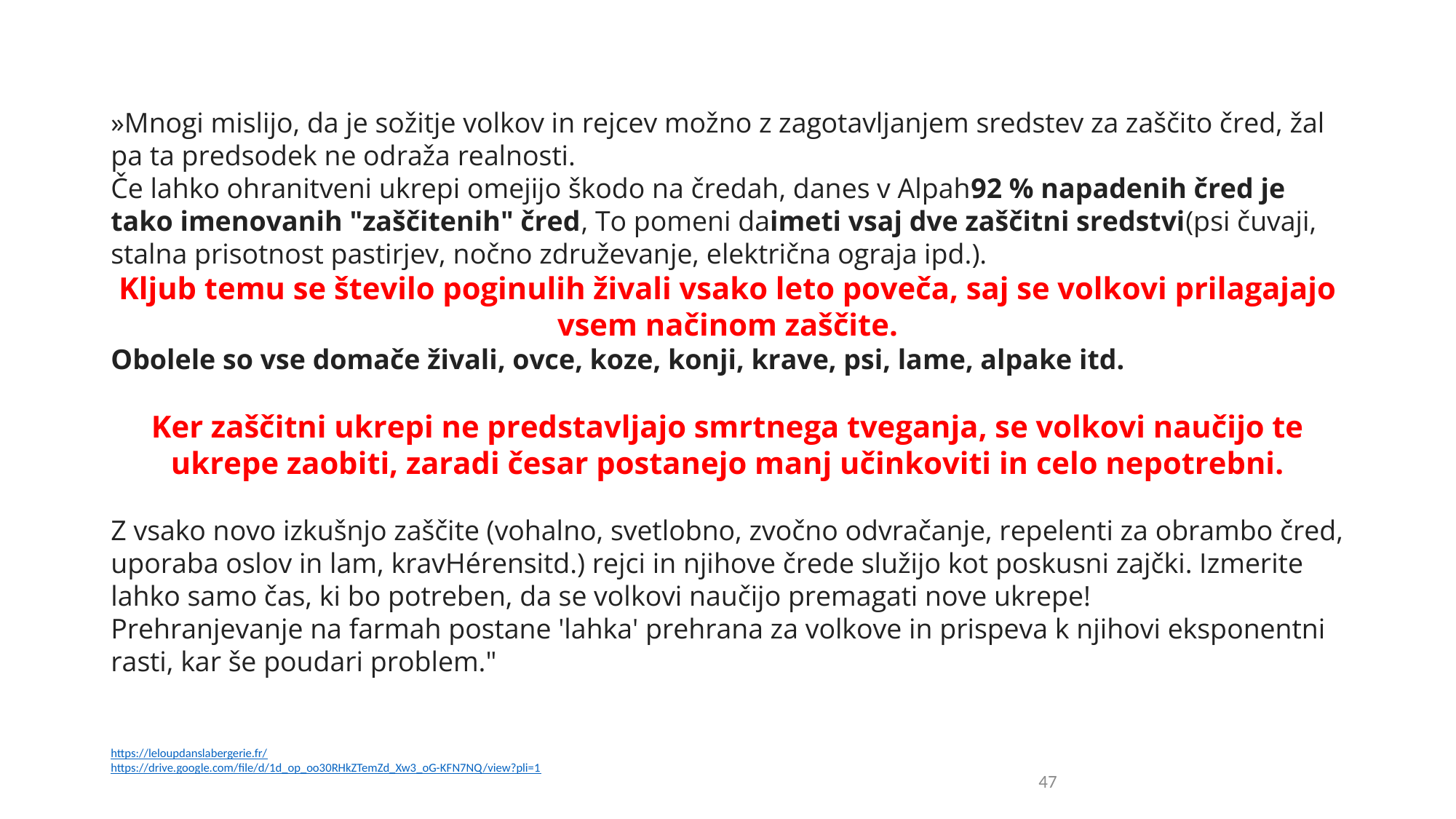

»Mnogi mislijo, da je sožitje volkov in rejcev možno z zagotavljanjem sredstev za zaščito čred, žal pa ta predsodek ne odraža realnosti.
Če lahko ohranitveni ukrepi omejijo škodo na čredah, danes v Alpah92 % napadenih čred je tako imenovanih "zaščitenih" čred, To pomeni daimeti vsaj dve zaščitni sredstvi(psi čuvaji, stalna prisotnost pastirjev, nočno združevanje, električna ograja ipd.).
Kljub temu se število poginulih živali vsako leto poveča, saj se volkovi prilagajajo vsem načinom zaščite.
Obolele so vse domače živali, ovce, koze, konji, krave, psi, lame, alpake itd.

Ker zaščitni ukrepi ne predstavljajo smrtnega tveganja, se volkovi naučijo te ukrepe zaobiti, zaradi česar postanejo manj učinkoviti in celo nepotrebni.

Z vsako novo izkušnjo zaščite (vohalno, svetlobno, zvočno odvračanje, repelenti za obrambo čred, uporaba oslov in lam, kravHérensitd.) rejci in njihove črede služijo kot poskusni zajčki. Izmerite lahko samo čas, ki bo potreben, da se volkovi naučijo premagati nove ukrepe!
Prehranjevanje na farmah postane 'lahka' prehrana za volkove in prispeva k njihovi eksponentni rasti, kar še poudari problem."

https://leloupdanslabergerie.fr/
https://drive.google.com/file/d/1d_op_oo30RHkZTemZd_Xw3_oG-KFN7NQ/view?pli=1

47